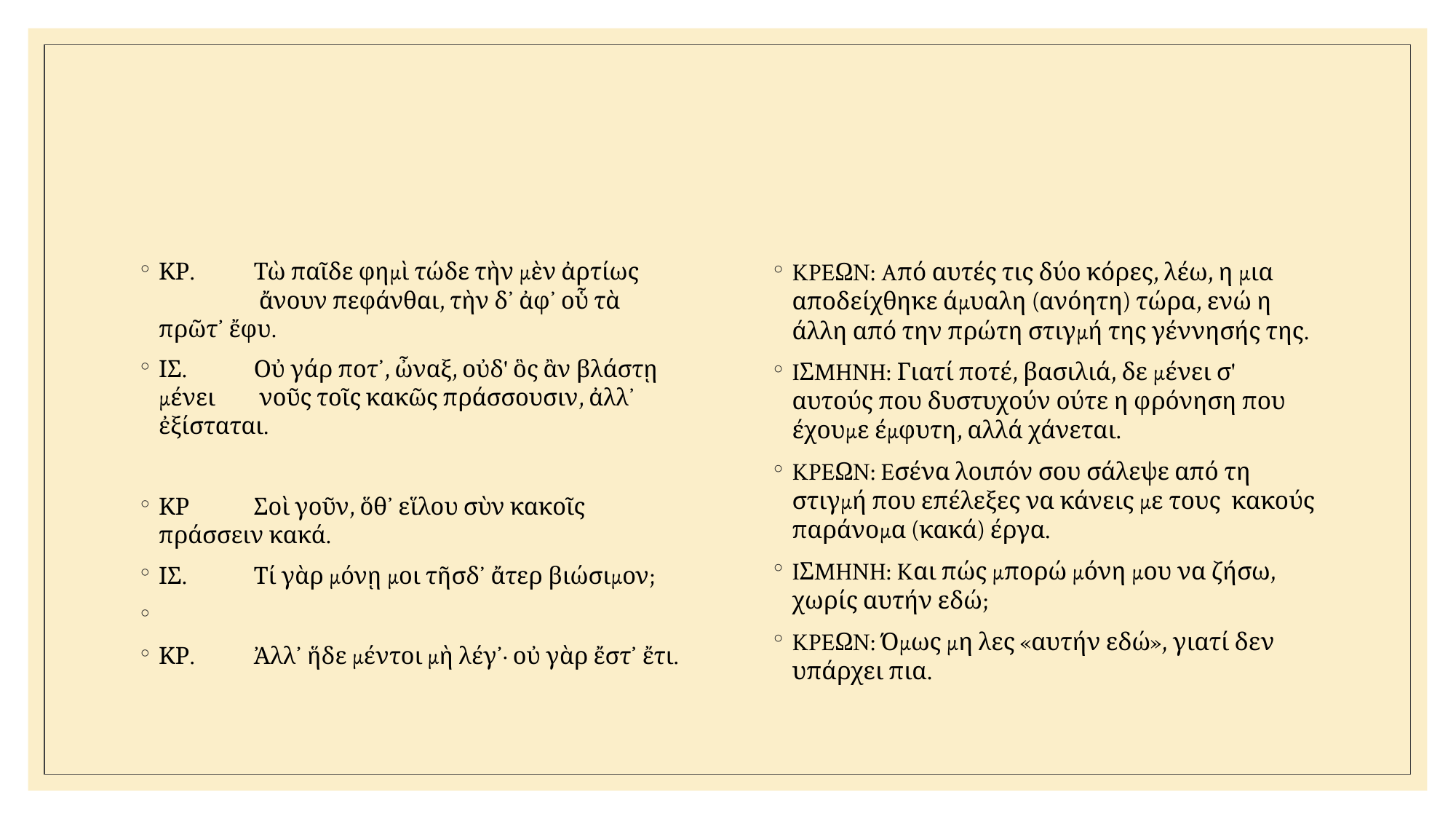

#
ΚΡ.	Τὼ παῖδε φημὶ τώδε τὴν μὲν ἀρτίως	 ἄνουν πεφάνθαι, τὴν δ᾽ ἀφ᾽ οὗ τὰ πρῶτ᾽ ἔφυ.
ΙΣ.	Οὐ γάρ ποτ᾽, ὦναξ, οὐδ' ὃς ἂν βλάστῃ μένει	 νοῦς τοῖς κακῶς πράσσουσιν, ἀλλ᾽ ἐξίσταται.

ΚΡ	Σοὶ γοῦν, ὅθ᾽ εἵλου σὺν κακοῖς πράσσειν κακά.
ΙΣ.	Τί γὰρ μόνῃ μοι τῆσδ᾽ ἄτερ βιώσιμον;

ΚΡ.	Ἀλλ᾽ ἥδε μέντοι μὴ λέγ᾽· οὐ γὰρ ἔστ᾽ ἔτι.
KPEΩN: Aπό αυτές τις δύο κόρες, λέω, η μια αποδείχθηκε άμυαλη (ανόητη) τώρα, ενώ η άλλη από την πρώτη στιγμή της γέννησής της.
IΣMHNH: Γιατί ποτέ, βασιλιά, δε μένει σ' αυτούς που δυστυχούν ούτε η φρόνηση που έχουμε έμφυτη, αλλά χάνεται.
KPEΩN: Eσένα λοιπόν σου σάλεψε από τη στιγμή που επέλεξες να κάνεις με τους  κακούς παράνομα (κακά) έργα.
IΣMHNH: Kαι πώς μπορώ μόνη μου να ζήσω, χωρίς αυτήν εδώ;
KPEΩN: Όμως μη λες «αυτήν εδώ», γιατί δεν υπάρχει πια.